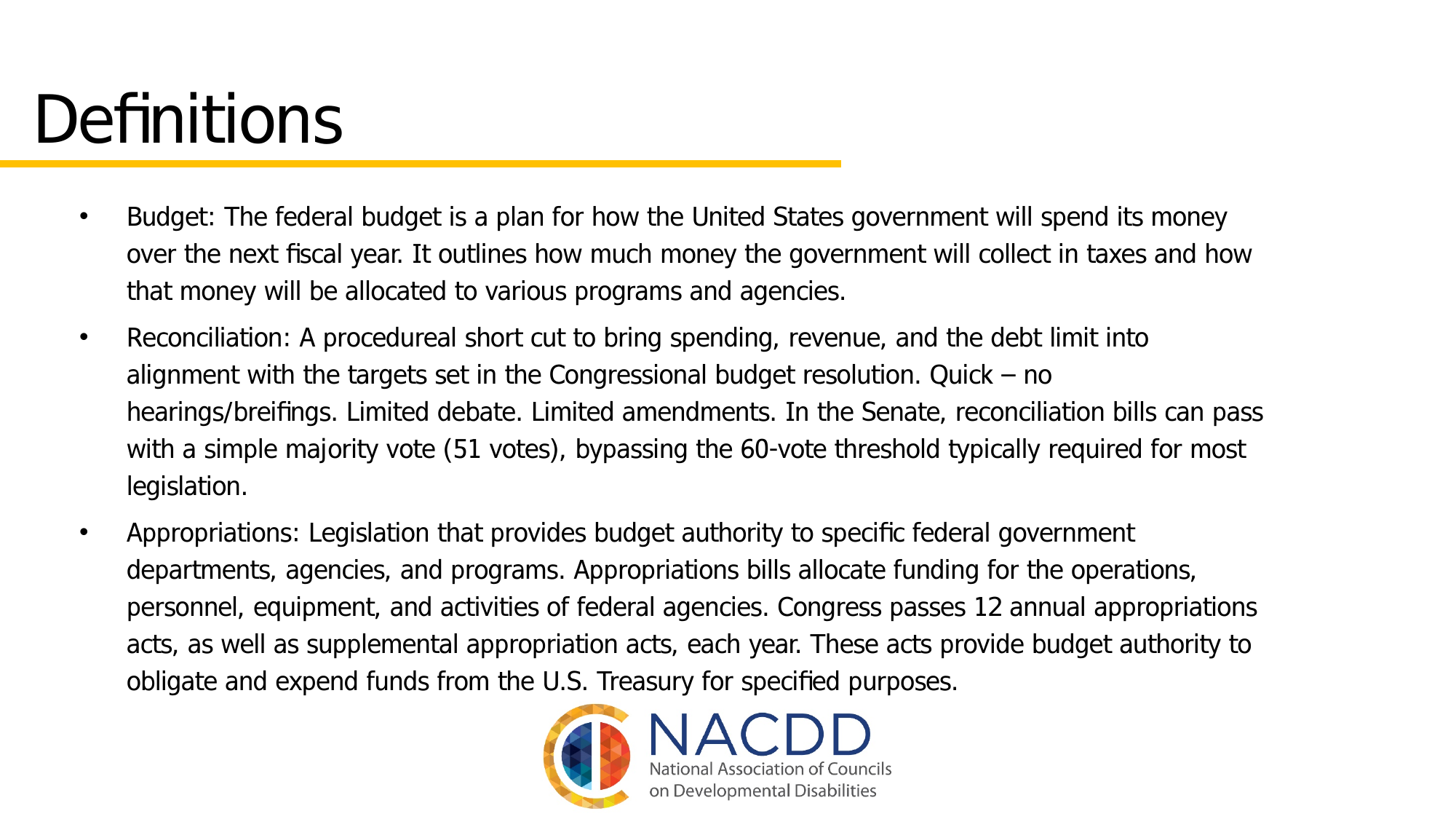

# Definitions
Budget: The federal budget is a plan for how the United States government will spend its money over the next fiscal year. It outlines how much money the government will collect in taxes and how that money will be allocated to various programs and agencies.
Reconciliation: A procedureal short cut to bring spending, revenue, and the debt limit into alignment with the targets set in the Congressional budget resolution. Quick – no hearings/breifings. Limited debate. Limited amendments. In the Senate, reconciliation bills can pass with a simple majority vote (51 votes), bypassing the 60-vote threshold typically required for most legislation.
Appropriations: Legislation that provides budget authority to specific federal government departments, agencies, and programs. Appropriations bills allocate funding for the operations, personnel, equipment, and activities of federal agencies. Congress passes 12 annual appropriations acts, as well as supplemental appropriation acts, each year. These acts provide budget authority to obligate and expend funds from the U.S. Treasury for specified purposes.